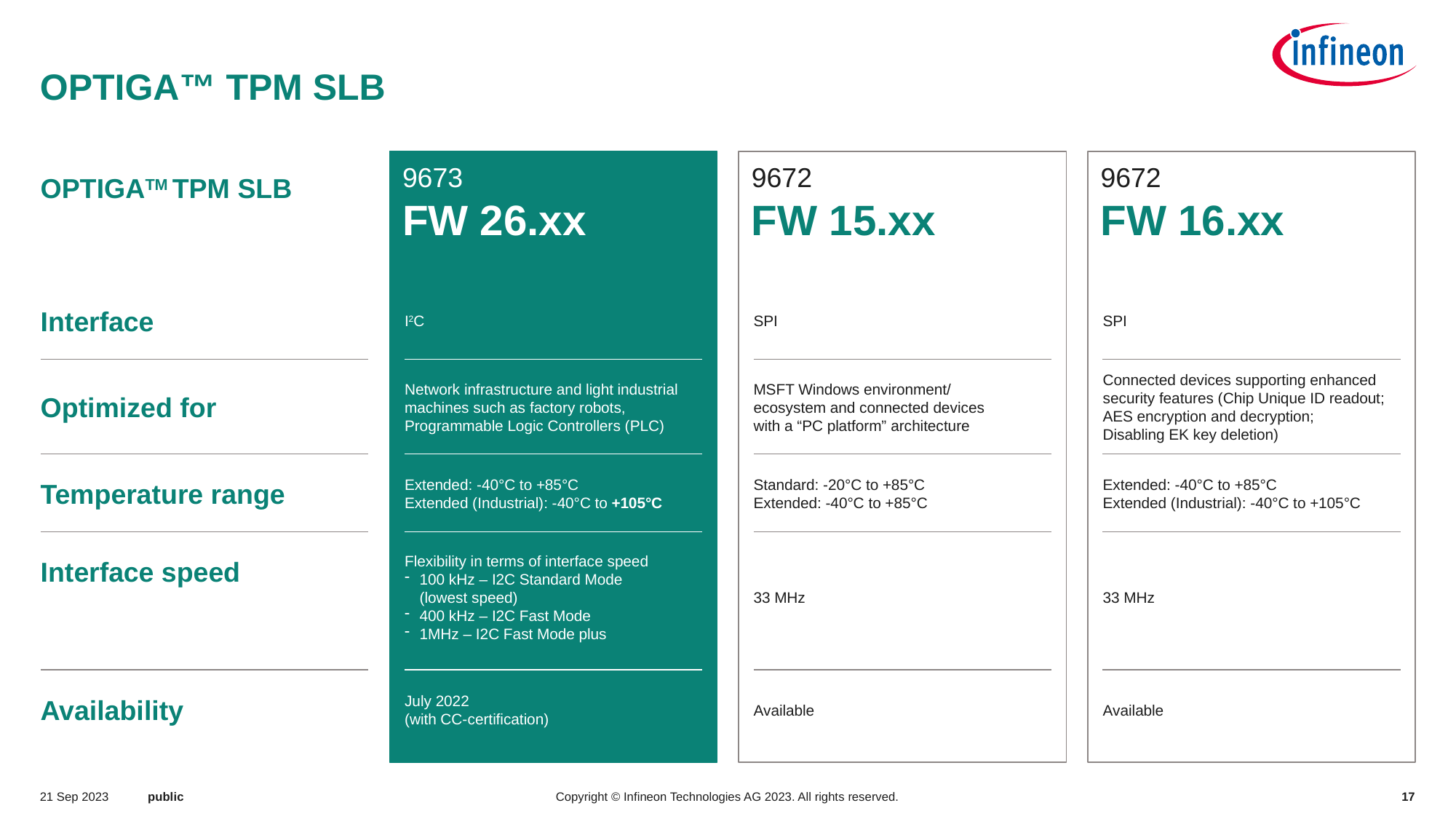

# OPTIGA™ TPM SLB
9673
FW 26.xx
9672
FW 15.xx
9672
FW 16.xx
OPTIGATM TPM SLB
Interface
I2C
SPI
SPI

Connected devices supporting enhanced security features (Chip Unique ID readout; AES encryption and decryption;
Disabling EK key deletion)
Network infrastructure and light industrial machines such as factory robots, Programmable Logic Controllers (PLC)
MSFT Windows environment/
ecosystem and connected devices
with a “PC platform” architecture
Optimized for
Extended: -40°C to +85°C
Extended (Industrial): -40°C to +105°C
Standard: -20°C to +85°C
Extended: -40°C to +85°C
Extended: -40°C to +85°C
Extended (Industrial): -40°C to +105°C
Temperature range
Interface speed
Flexibility in terms of interface speed
100 kHz – I2C Standard Mode
(lowest speed)
400 kHz – I2C Fast Mode
1MHz – I2C Fast Mode plus
33 MHz
33 MHz
July 2022
(with CC-certification)
Availability
Available
Available